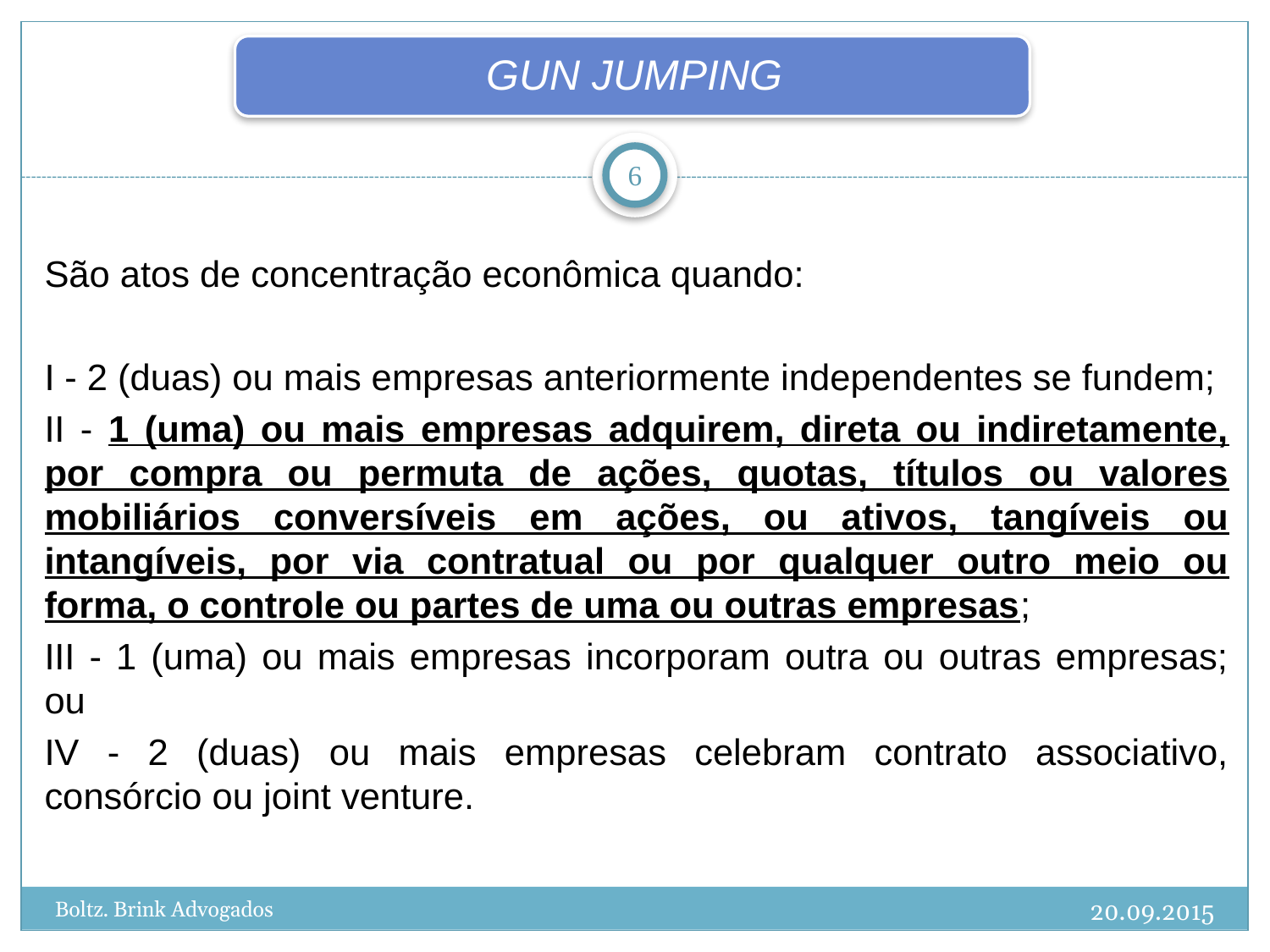

GUN JUMPING
6

São atos de concentração econômica quando:

I - 2 (duas) ou mais empresas anteriormente independentes se fundem;
II - 1 (uma) ou mais empresas adquirem, direta ou indiretamente, por compra ou permuta de ações, quotas, títulos ou valores mobiliários conversíveis em ações, ou ativos, tangíveis ou intangíveis, por via contratual ou por qualquer outro meio ou forma, o controle ou partes de uma ou outras empresas;
III - 1 (uma) ou mais empresas incorporam outra ou outras empresas; ou
IV - 2 (duas) ou mais empresas celebram contrato associativo, consórcio ou joint venture.

20.09.2015
Boltz. Brink Advogados